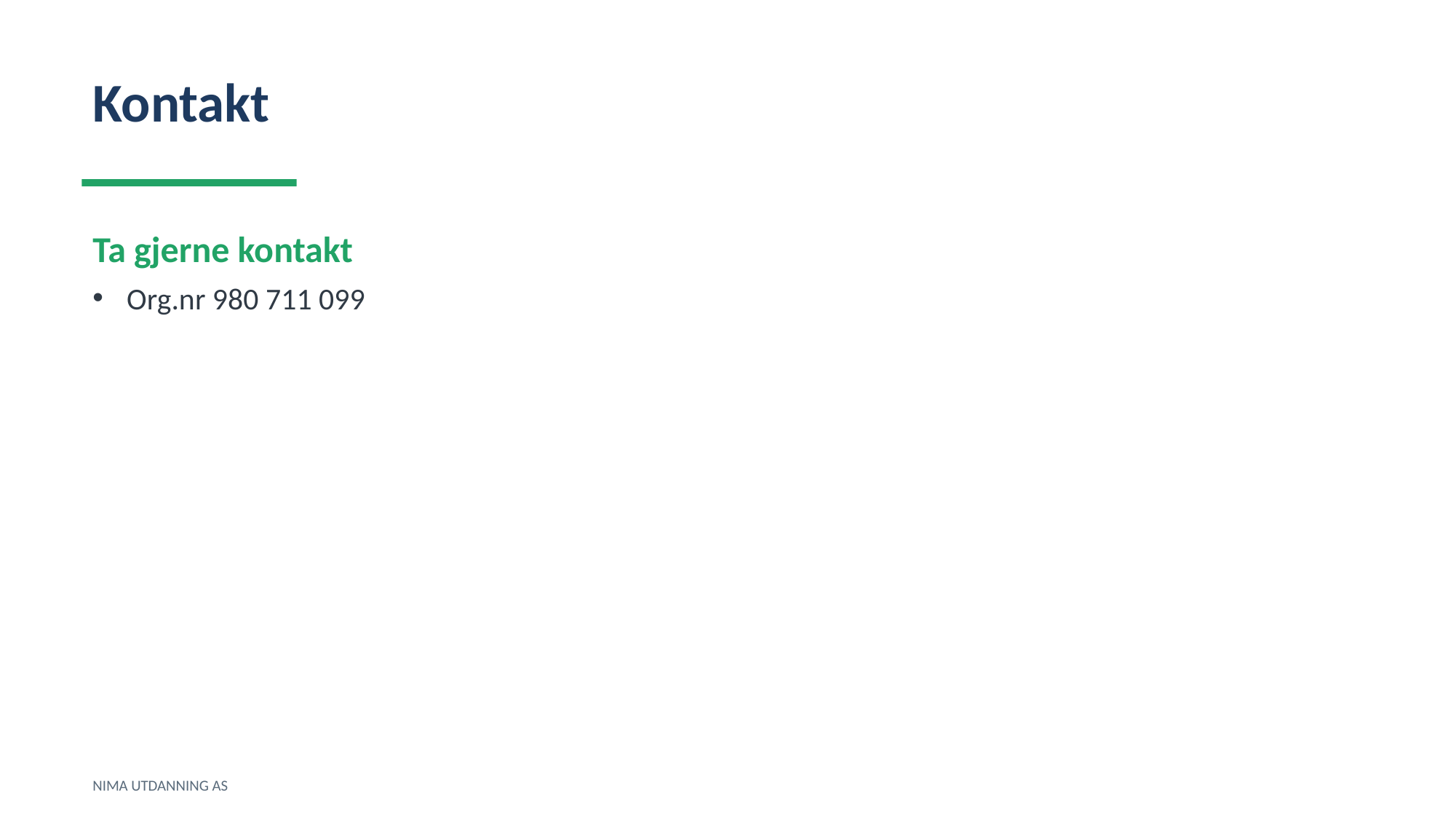

Kontakt

Ta gjerne kontakt
Org.nr 980 711 099
NIMA UTDANNING AS